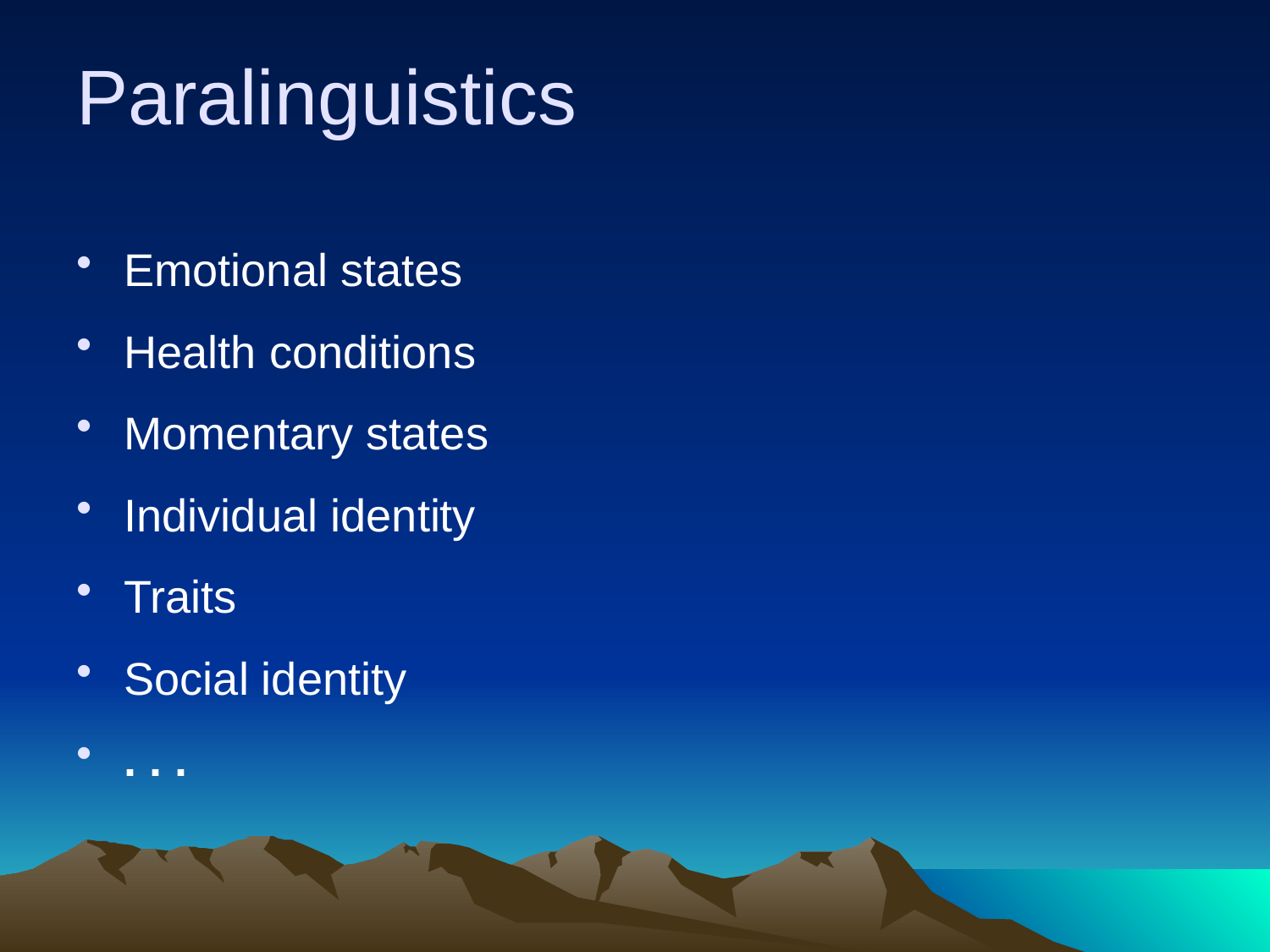

# Paralinguistics
Emotional states
Health conditions
Momentary states
Individual identity
Traits
Social identity
. . .